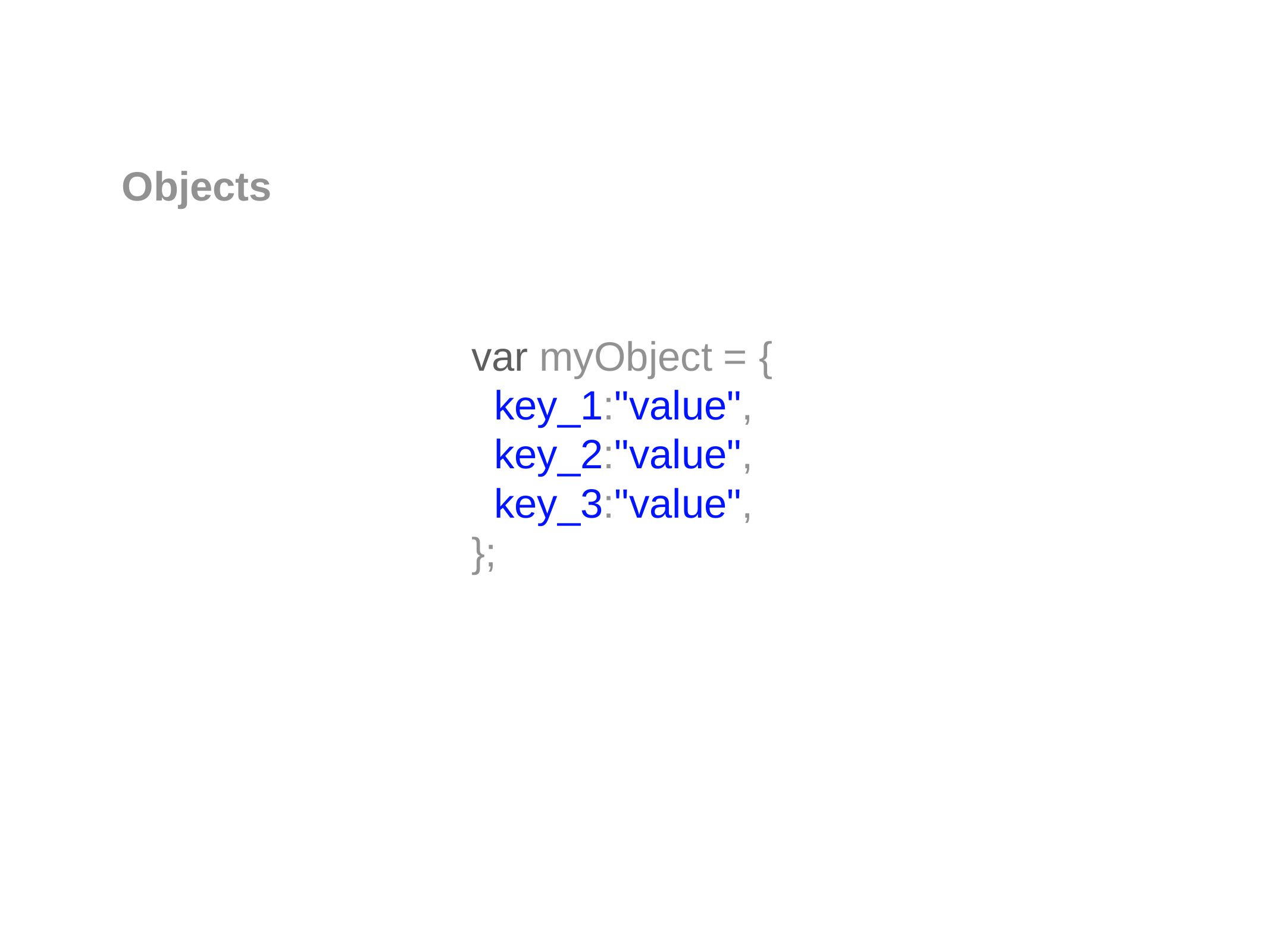

Objects
var myObject = {
  key_1:"value",
  key_2:"value",
  key_3:"value",
};